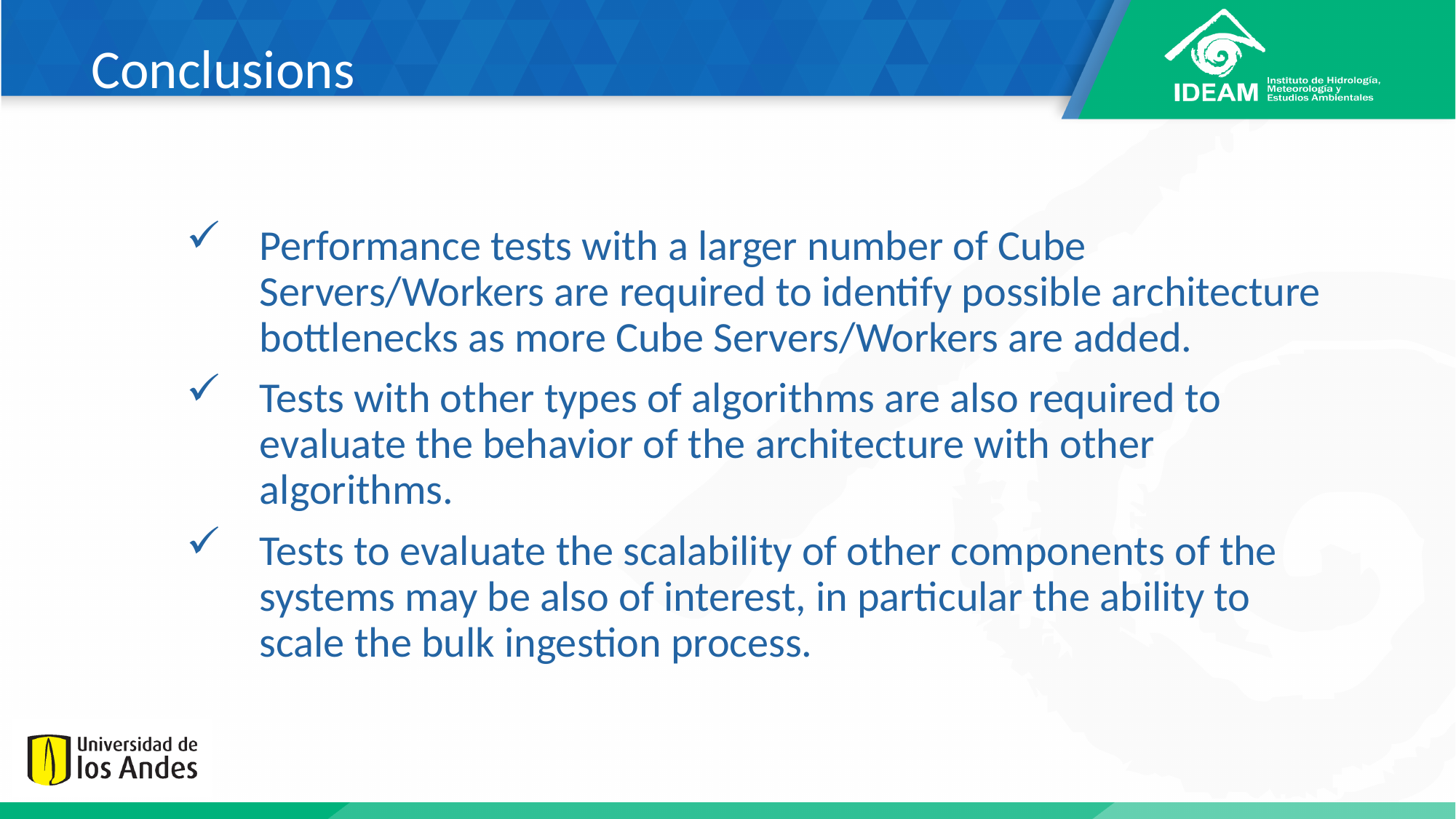

# Conclusions

Performance tests with a larger number of Cube Servers/Workers are required to identify possible architecture bottlenecks as more Cube Servers/Workers are added.
Tests with other types of algorithms are also required to evaluate the behavior of the architecture with other algorithms.
Tests to evaluate the scalability of other components of the systems may be also of interest, in particular the ability to scale the bulk ingestion process.